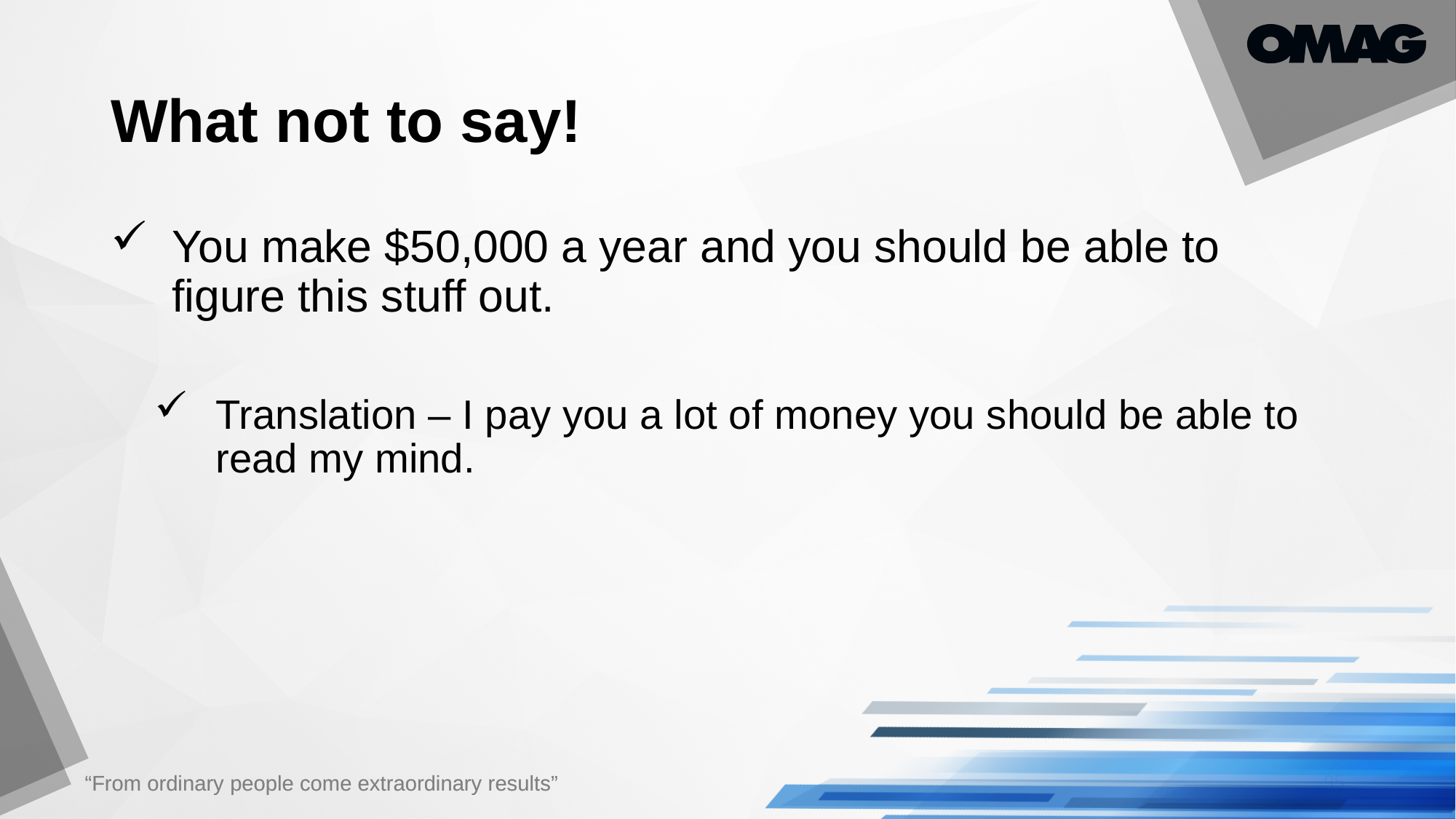

# What not to say!
You make $50,000 a year and you should be able to figure this stuff out.

Translation – I pay you a lot of money you should be able to read my mind.